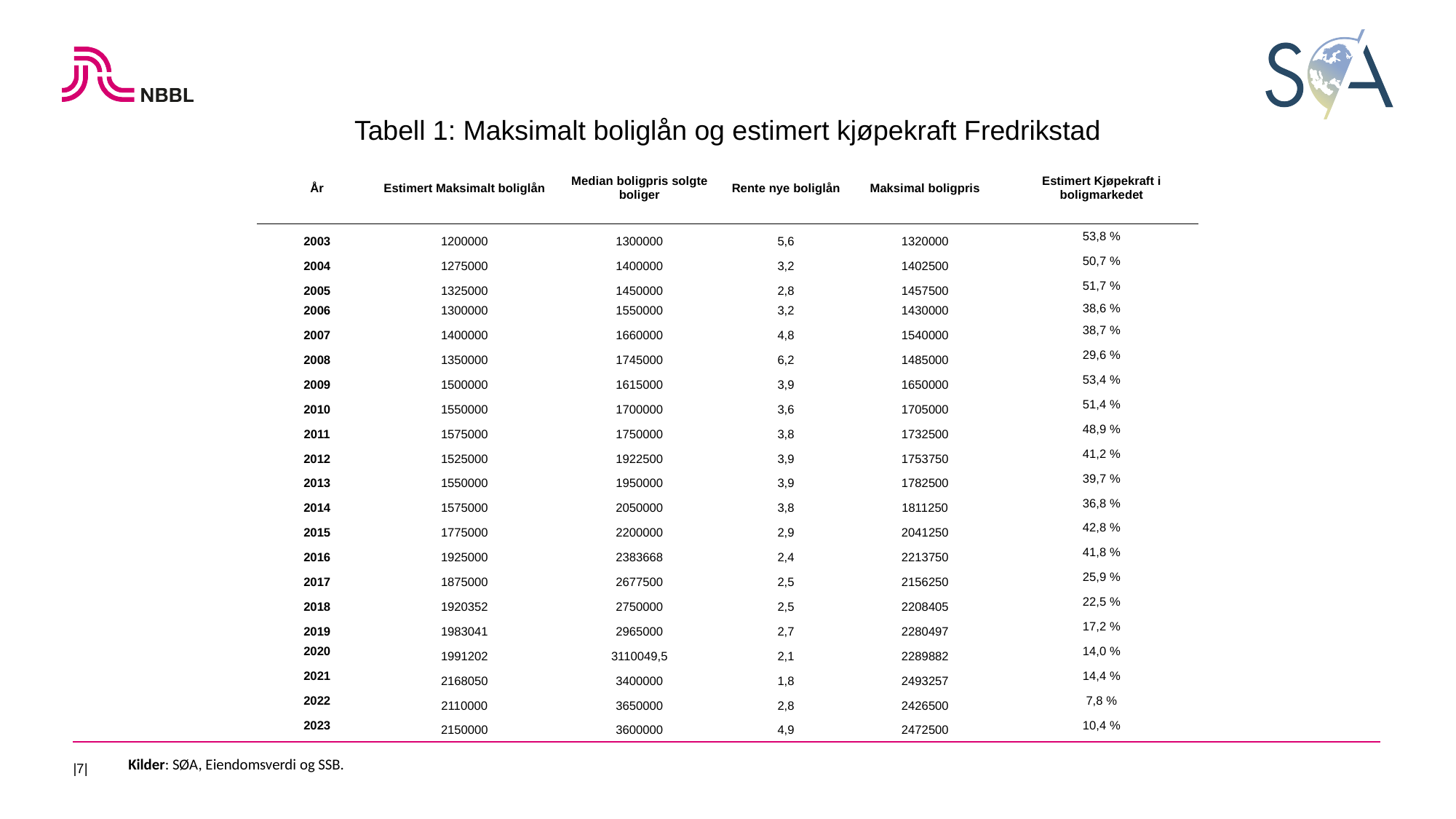

Tabell 1: Maksimalt boliglån og estimert kjøpekraft Fredrikstad
| År | Estimert Maksimalt boliglån | Median boligpris solgte boliger | Rente nye boliglån | Maksimal boligpris | Estimert Kjøpekraft i boligmarkedet |
| --- | --- | --- | --- | --- | --- |
| 2003 | 1200000 | 1300000 | 5,6 | 1320000 | 53,8 % |
| 2004 | 1275000 | 1400000 | 3,2 | 1402500 | 50,7 % |
| 2005 | 1325000 | 1450000 | 2,8 | 1457500 | 51,7 % |
| 2006 | 1300000 | 1550000 | 3,2 | 1430000 | 38,6 % |
| 2007 | 1400000 | 1660000 | 4,8 | 1540000 | 38,7 % |
| 2008 | 1350000 | 1745000 | 6,2 | 1485000 | 29,6 % |
| 2009 | 1500000 | 1615000 | 3,9 | 1650000 | 53,4 % |
| 2010 | 1550000 | 1700000 | 3,6 | 1705000 | 51,4 % |
| 2011 | 1575000 | 1750000 | 3,8 | 1732500 | 48,9 % |
| 2012 | 1525000 | 1922500 | 3,9 | 1753750 | 41,2 % |
| 2013 | 1550000 | 1950000 | 3,9 | 1782500 | 39,7 % |
| 2014 | 1575000 | 2050000 | 3,8 | 1811250 | 36,8 % |
| 2015 | 1775000 | 2200000 | 2,9 | 2041250 | 42,8 % |
| 2016 | 1925000 | 2383668 | 2,4 | 2213750 | 41,8 % |
| 2017 | 1875000 | 2677500 | 2,5 | 2156250 | 25,9 % |
| 2018 | 1920352 | 2750000 | 2,5 | 2208405 | 22,5 % |
| 2019 | 1983041 | 2965000 | 2,7 | 2280497 | 17,2 % |
| 2020 | 1991202 | 3110049,5 | 2,1 | 2289882 | 14,0 % |
| 2021 | 2168050 | 3400000 | 1,8 | 2493257 | 14,4 % |
| 2022 | 2110000 | 3650000 | 2,8 | 2426500 | 7,8 % |
| 2023 | 2150000 | 3600000 | 4,9 | 2472500 | 10,4 % |

|7|